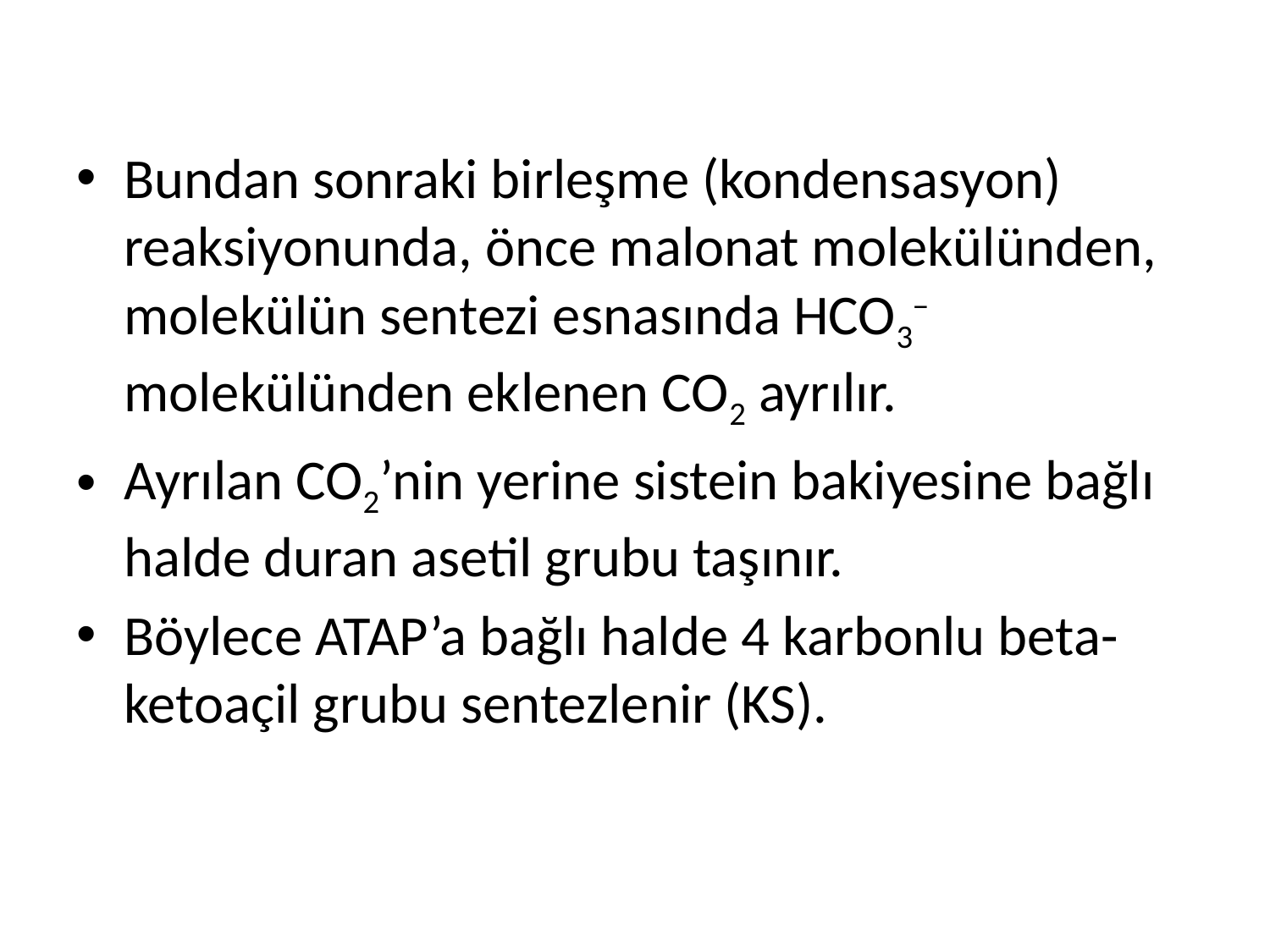

Bundan sonraki birleşme (kondensasyon) reaksiyonunda, önce malonat molekülünden, molekülün sentezi esnasında HCO3− molekülünden eklenen CO2 ayrılır.
Ayrılan CO2’nin yerine sistein bakiyesine bağlı halde duran asetil grubu taşınır.
Böylece ATAP’a bağlı halde 4 karbonlu beta-ketoaçil grubu sentezlenir (KS).